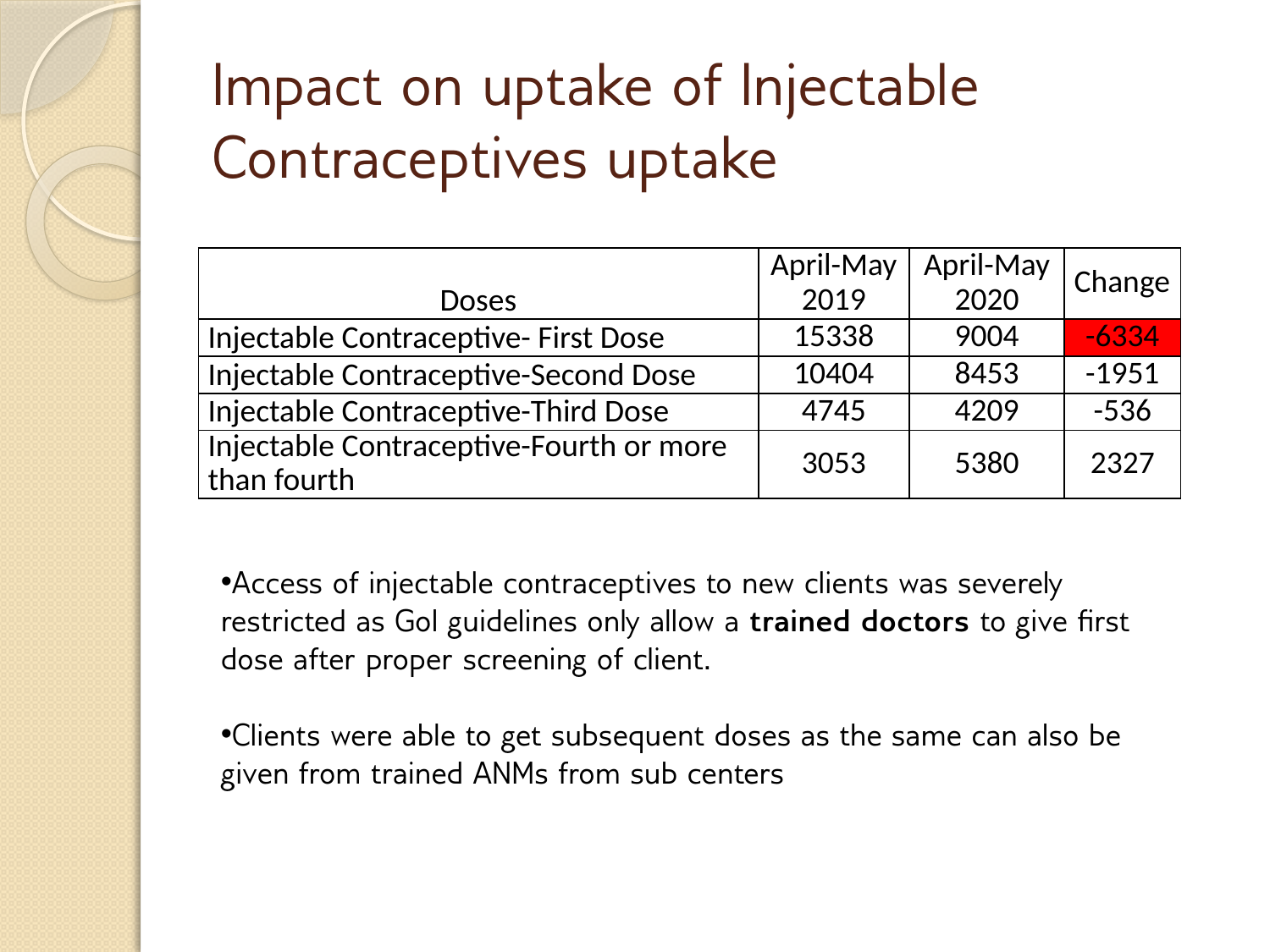

# Impact on uptake of Injectable Contraceptives uptake
| Doses | April-May 2019 | April-May 2020 | Change |
| --- | --- | --- | --- |
| Injectable Contraceptive- First Dose | 15338 | 9004 | -6334 |
| Injectable Contraceptive-Second Dose | 10404 | 8453 | -1951 |
| Injectable Contraceptive-Third Dose | 4745 | 4209 | -536 |
| Injectable Contraceptive-Fourth or more than fourth | 3053 | 5380 | 2327 |
Access of injectable contraceptives to new clients was severely restricted as GoI guidelines only allow a trained doctors to give first dose after proper screening of client.

Clients were able to get subsequent doses as the same can also be given from trained ANMs from sub centers